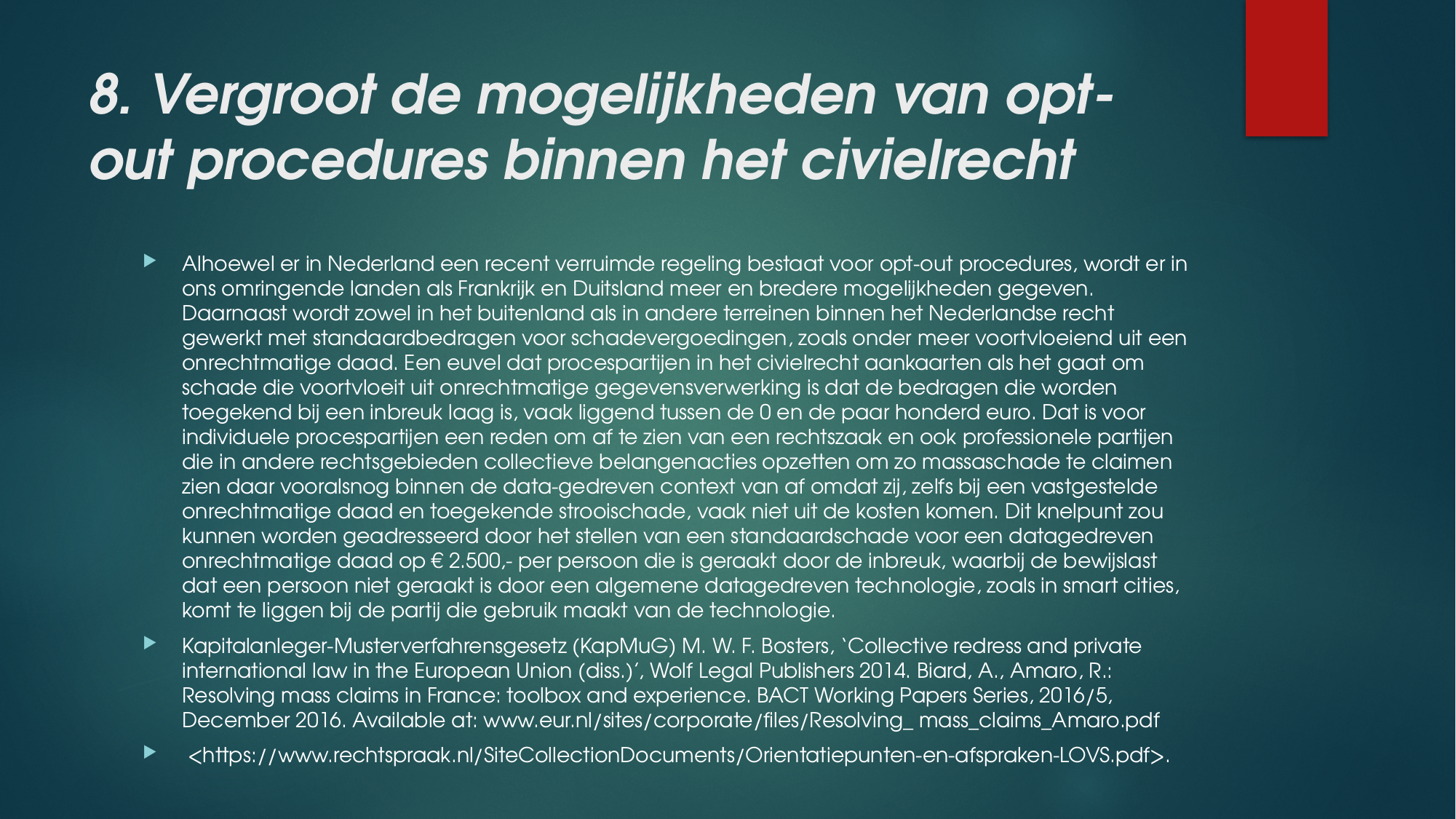

# 8. Vergroot de mogelijkheden van opt-out procedures binnen het civielrecht
Alhoewel er in Nederland een recent verruimde regeling bestaat voor opt-out procedures, wordt er in ons omringende landen als Frankrijk en Duitsland meer en bredere mogelijkheden gegeven. Daarnaast wordt zowel in het buitenland als in andere terreinen binnen het Nederlandse recht gewerkt met standaardbedragen voor schadevergoedingen, zoals onder meer voortvloeiend uit een onrechtmatige daad. Een euvel dat procespartijen in het civielrecht aankaarten als het gaat om schade die voortvloeit uit onrechtmatige gegevensverwerking is dat de bedragen die worden toegekend bij een inbreuk laag is, vaak liggend tussen de 0 en de paar honderd euro. Dat is voor individuele procespartijen een reden om af te zien van een rechtszaak en ook professionele partijen die in andere rechtsgebieden collectieve belangenacties opzetten om zo massaschade te claimen zien daar vooralsnog binnen de data-gedreven context van af omdat zij, zelfs bij een vastgestelde onrechtmatige daad en toegekende strooischade, vaak niet uit de kosten komen. Dit knelpunt zou kunnen worden geadresseerd door het stellen van een standaardschade voor een datagedreven onrechtmatige daad op € 2.500,- per persoon die is geraakt door de inbreuk, waarbij de bewijslast dat een persoon niet geraakt is door een algemene datagedreven technologie, zoals in smart cities, komt te liggen bij de partij die gebruik maakt van de technologie.
Kapitalanleger-Musterverfahrensgesetz (KapMuG) M. W. F. Bosters, ‘Collective redress and private international law in the European Union (diss.)’, Wolf Legal Publishers 2014. Biard, A., Amaro, R.: Resolving mass claims in France: toolbox and experience. BACT Working Papers Series, 2016/5, December 2016. Available at: www.eur.nl/sites/corporate/files/Resolving_ mass_claims_Amaro.pdf
 <https://www.rechtspraak.nl/SiteCollectionDocuments/Orientatiepunten-en-afspraken-LOVS.pdf>.